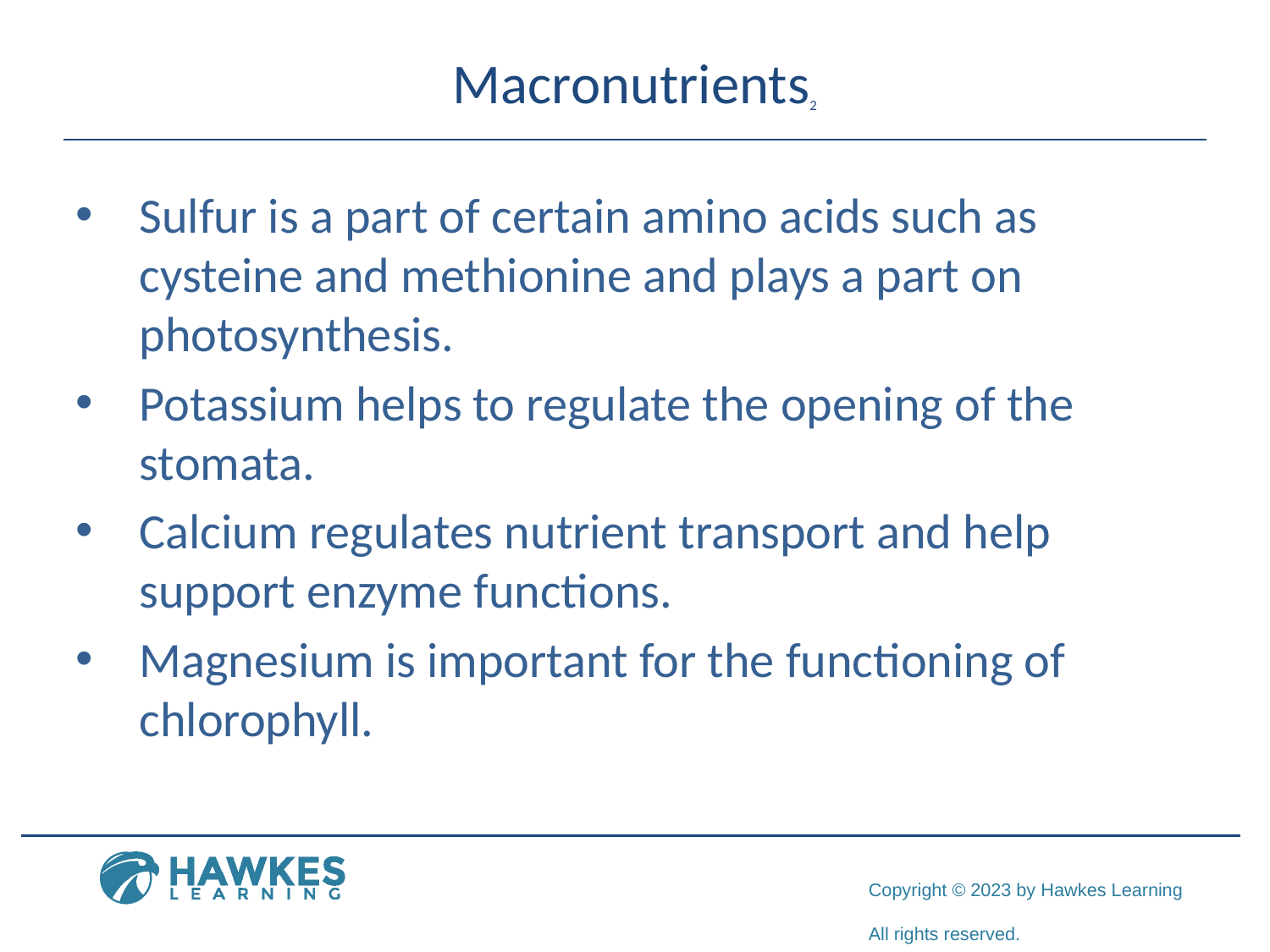

# Macronutrients2
Sulfur is a part of certain amino acids such as cysteine and methionine and plays a part on photosynthesis.
Potassium helps to regulate the opening of the stomata.
Calcium regulates nutrient transport and help support enzyme functions.
Magnesium is important for the functioning of chlorophyll.